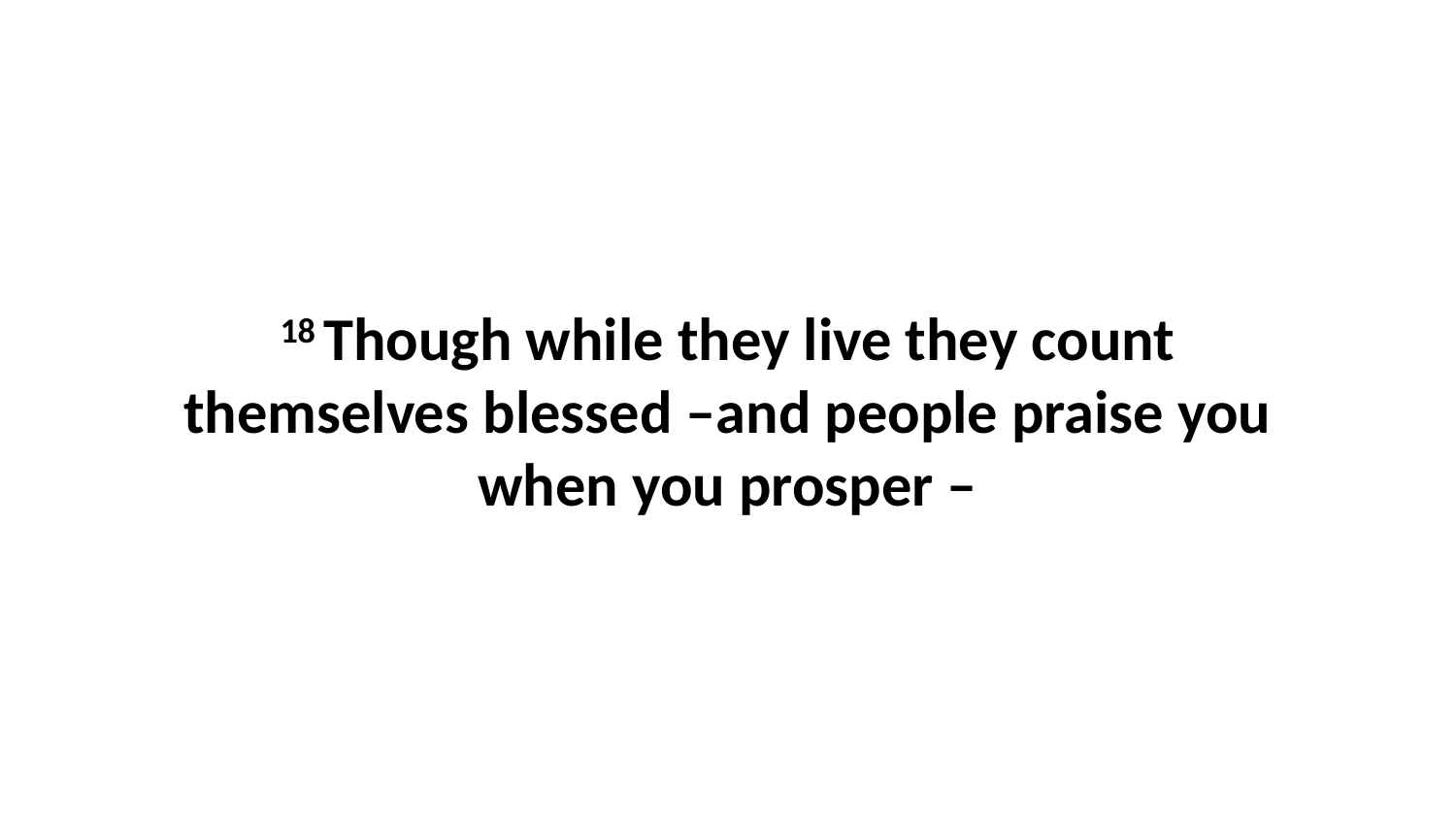

18 Though while they live they count themselves blessed –and people praise you when you prosper –